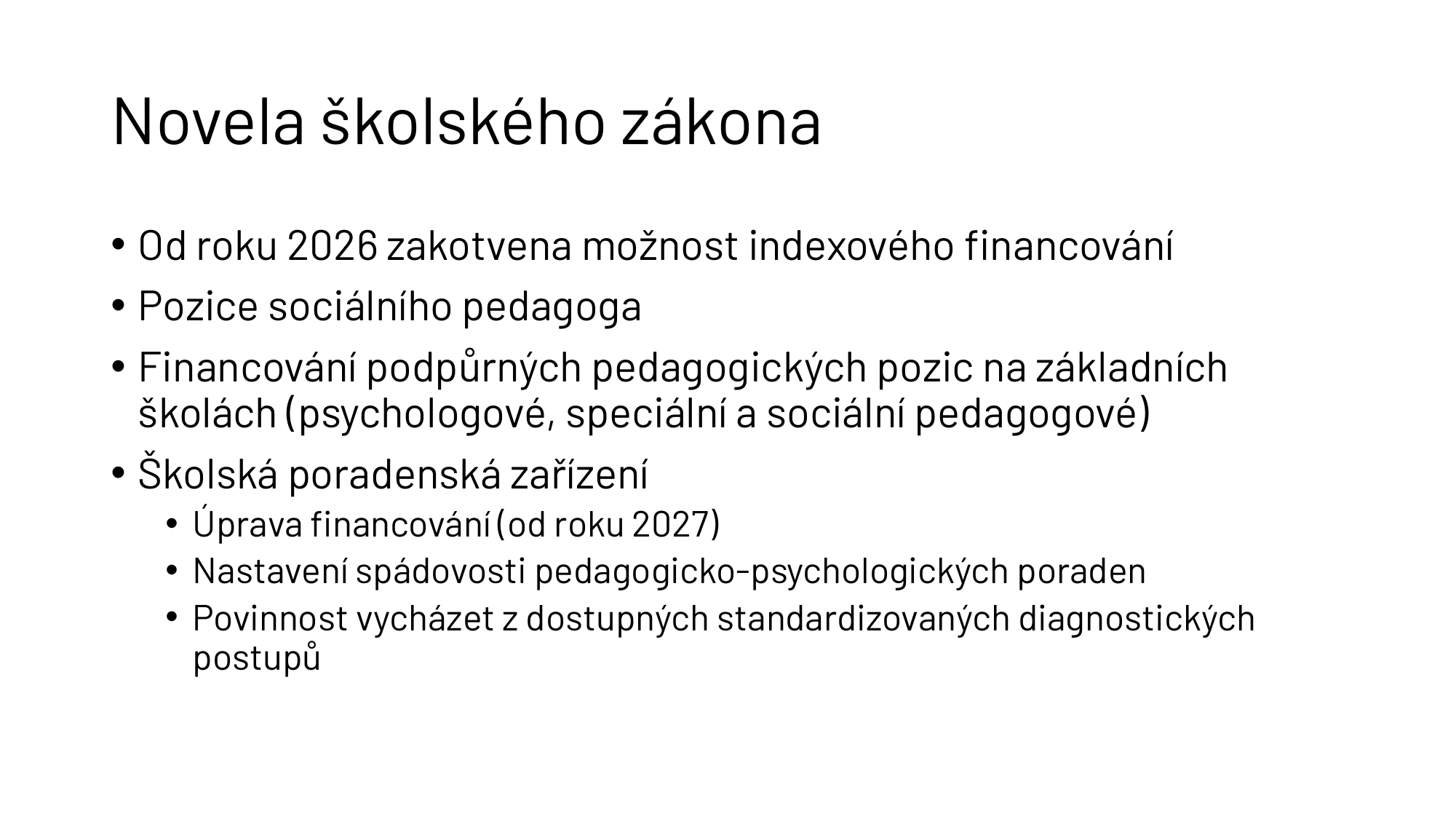

# Novela školského zákona
Od roku 2026 zakotvena možnost indexového financování
Pozice sociálního pedagoga
Financování podpůrných pedagogických pozic na základních školách (psychologové, speciální a sociální pedagogové)
Školská poradenská zařízení
Úprava financování (od roku 2027)
Nastavení spádovosti pedagogicko-psychologických poraden
Povinnost vycházet z dostupných standardizovaných diagnostických postupů